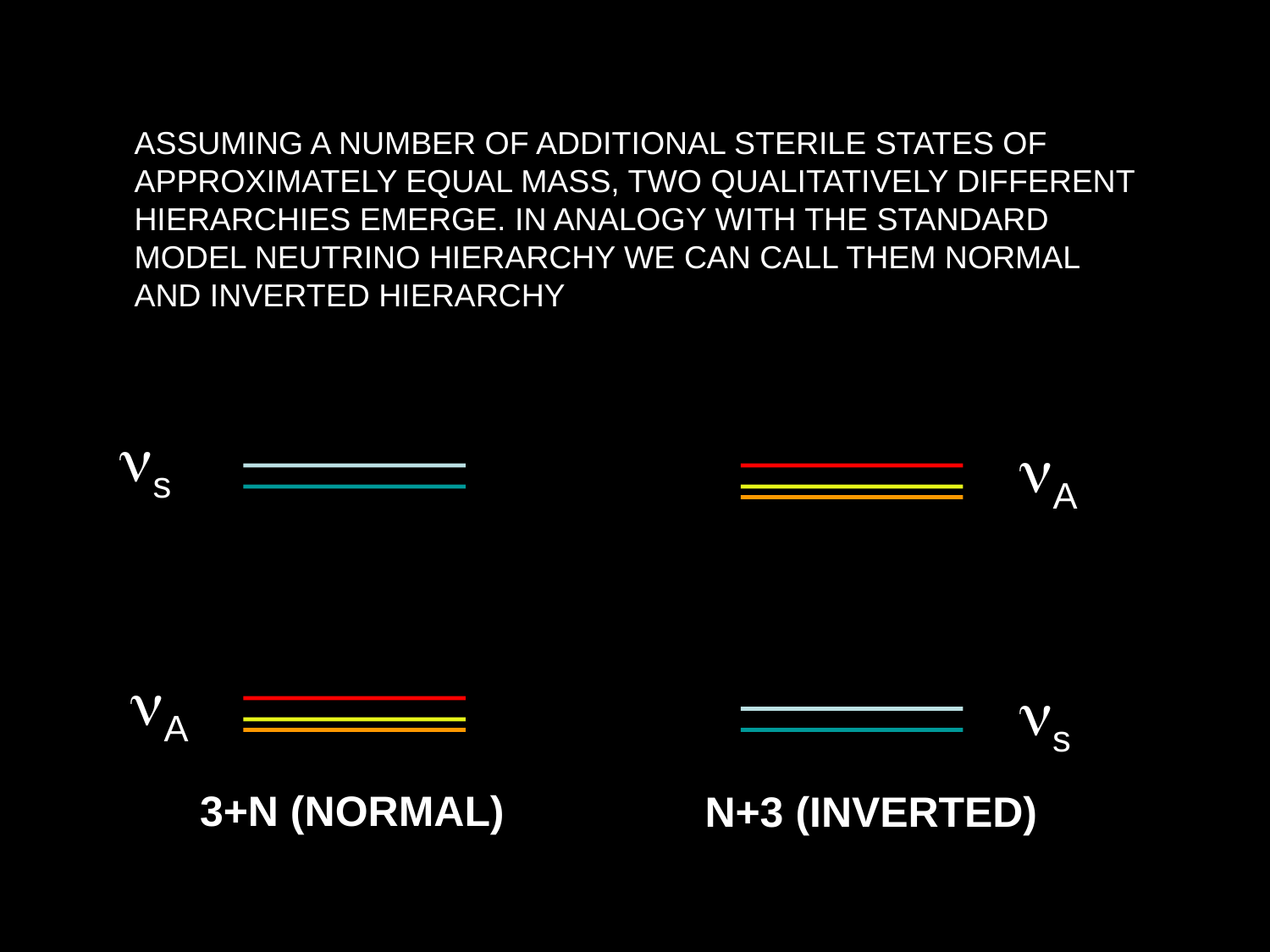

ASSUMING A NUMBER OF ADDITIONAL STERILE STATES OF
APPROXIMATELY EQUAL MASS, TWO QUALITATIVELY DIFFERENT
HIERARCHIES EMERGE. IN ANALOGY WITH THE STANDARD
MODEL NEUTRINO HIERARCHY WE CAN CALL THEM NORMAL
AND INVERTED HIERARCHY
νs
νA

νA
νs

3+N (NORMAL)
N+3 (INVERTED)